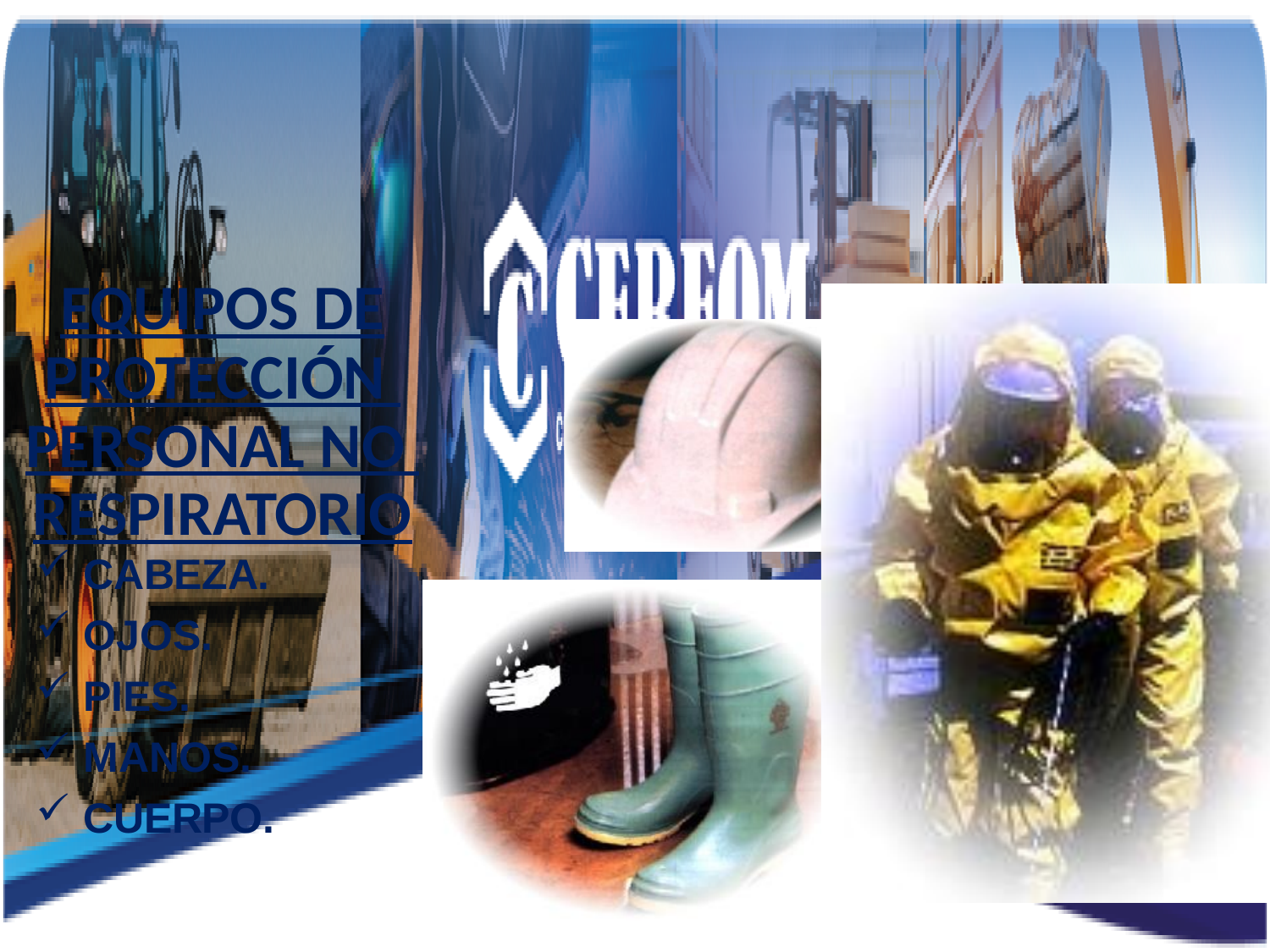

EQUIPOS DE PROTECCIÓN  PERSONAL NO  RESPIRATORIO

CABEZA.
OJOS.
PIES.
MANOS.
CUERPO.